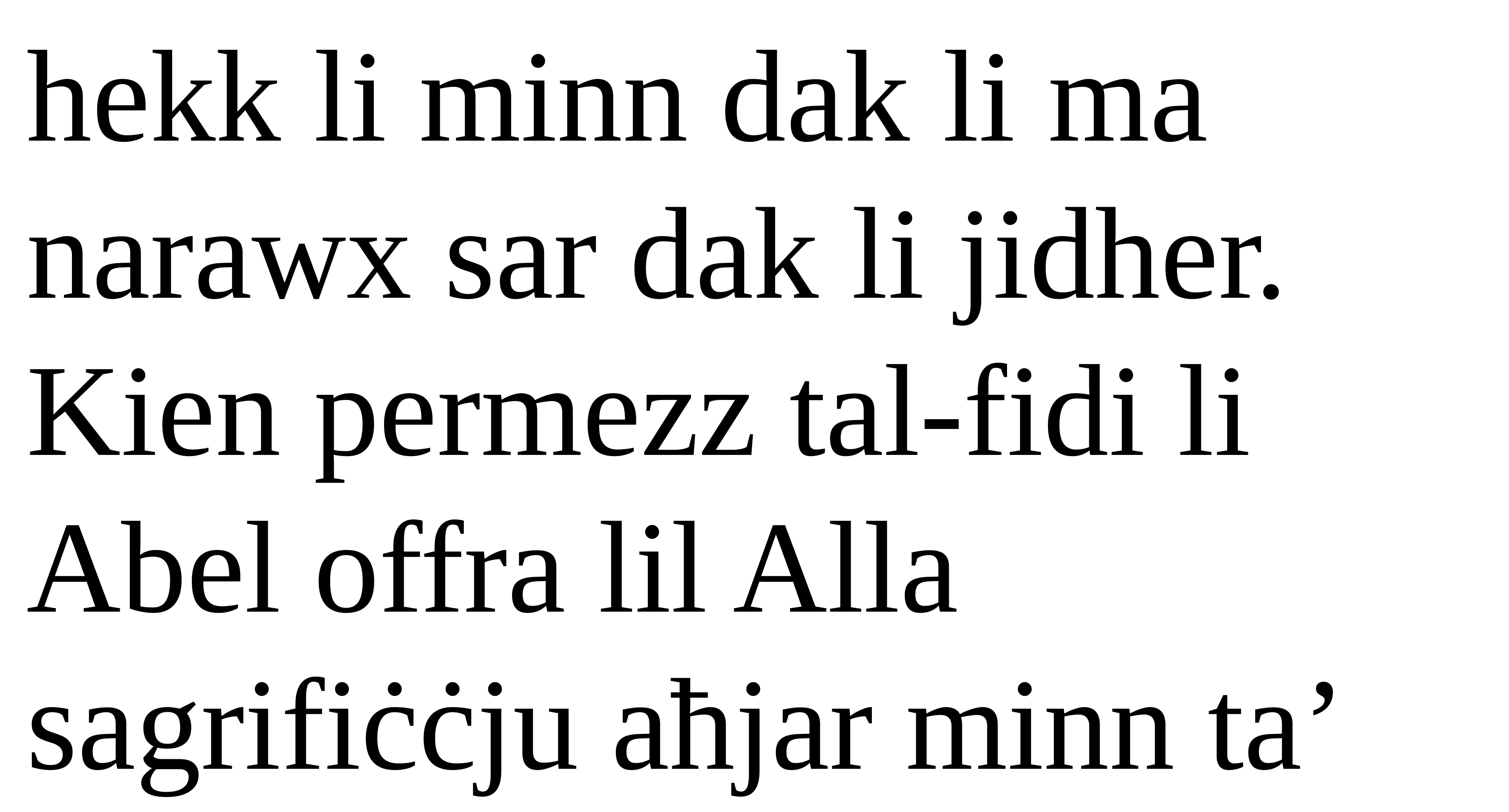

hekk li minn dak li ma narawx sar dak li jidher.
Kien permezz tal-fidi li Abel offra lil Alla sagrifiċċju aħjar minn ta’